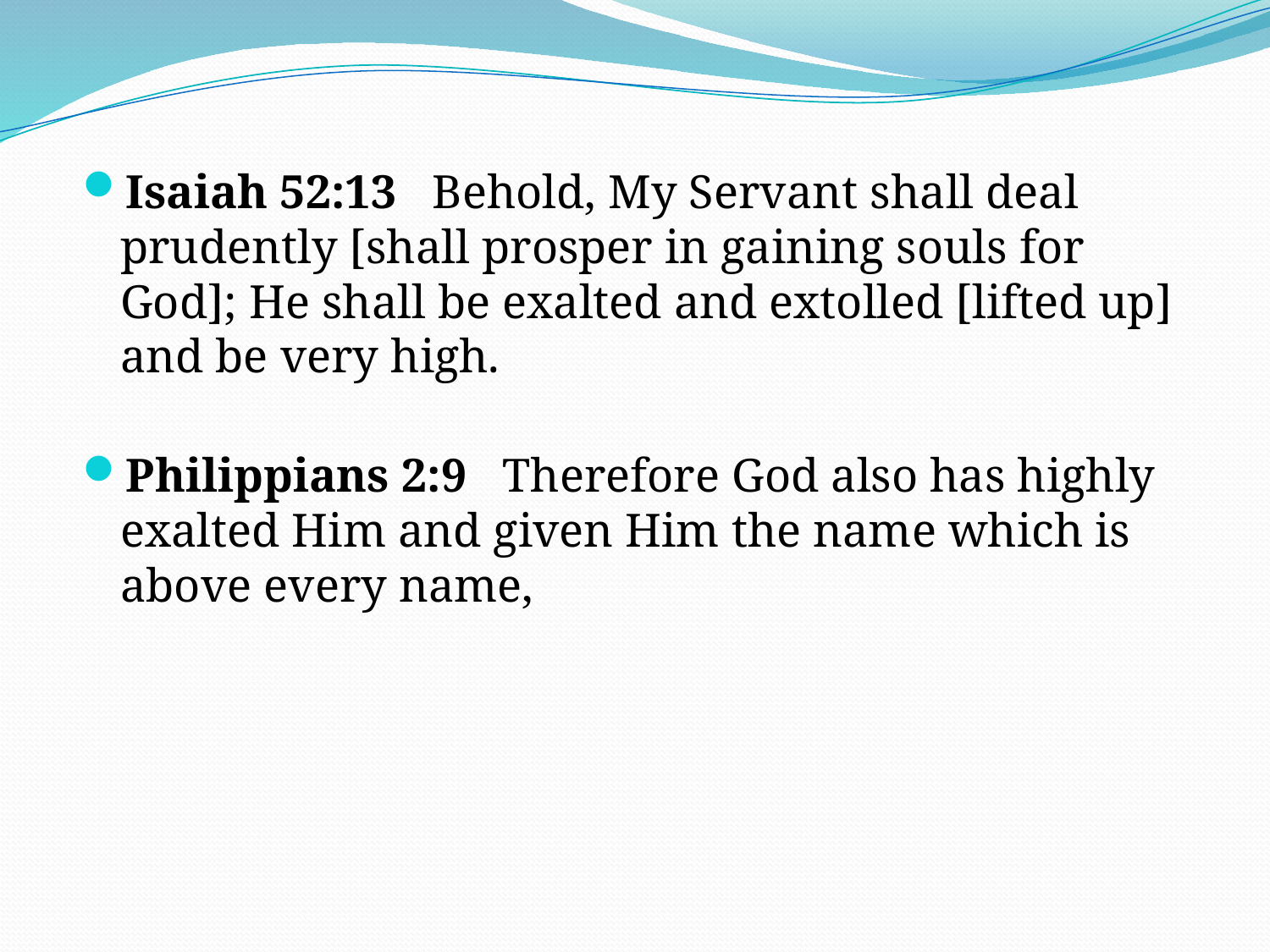

Isaiah 52:13   Behold, My Servant shall deal prudently [shall prosper in gaining souls for God]; He shall be exalted and extolled [lifted up] and be very high.
Philippians 2:9   Therefore God also has highly exalted Him and given Him the name which is above every name,